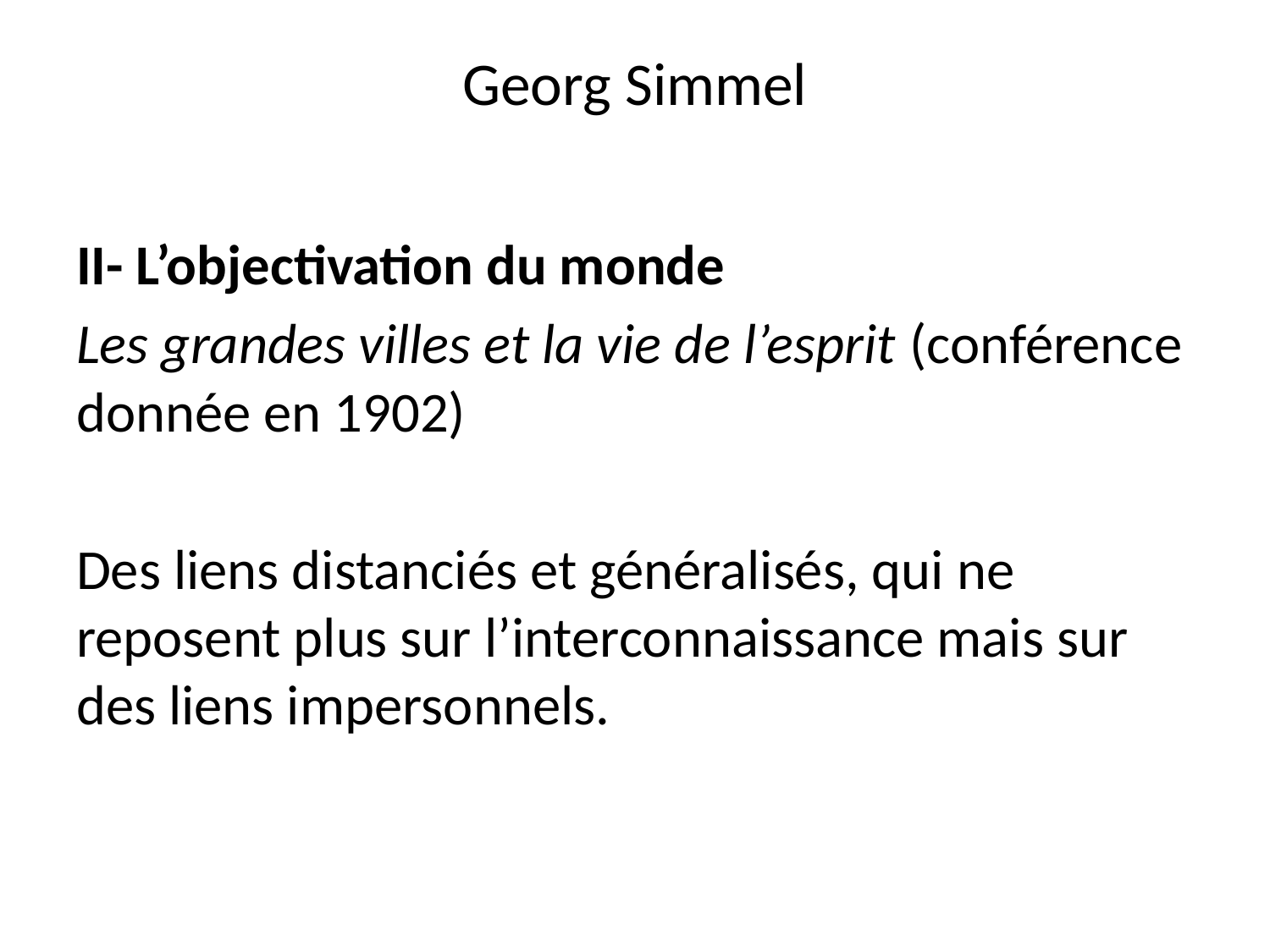

# Georg Simmel
II- L’objectivation du monde
Les grandes villes et la vie de l’esprit (conférence donnée en 1902)

Des liens distanciés et généralisés, qui ne reposent plus sur l’interconnaissance mais sur des liens impersonnels.